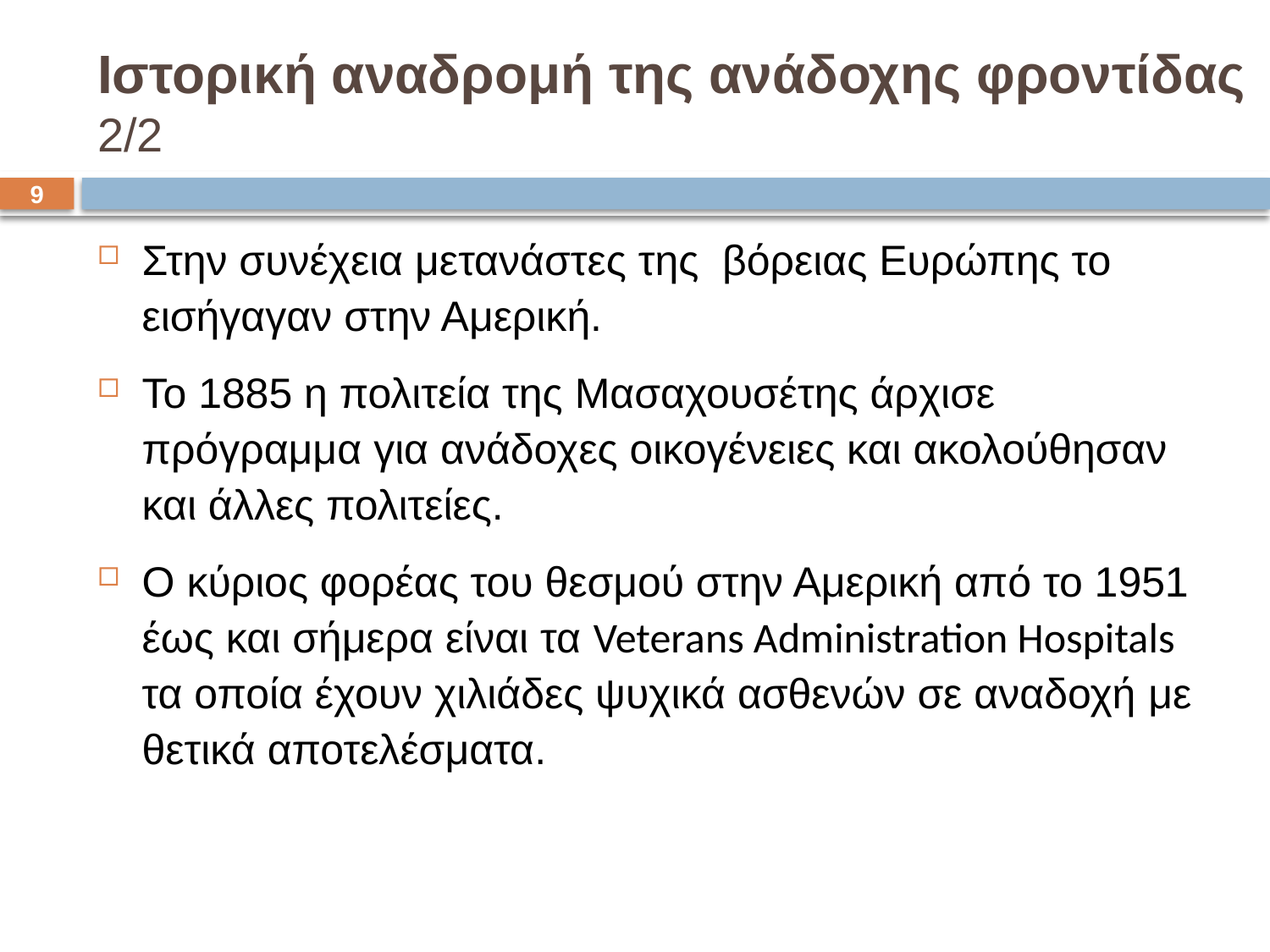

# Ιστορική αναδρομή της ανάδοχης φροντίδας 2/2
9
Στην συνέχεια μετανάστες της  βόρειας Ευρώπης το εισήγαγαν στην Αμερική.
Το 1885 η πολιτεία της Μασαχουσέτης άρχισε πρόγραμμα για ανάδοχες οικογένειες και ακολούθησαν και άλλες πολιτείες.
Ο κύριος φορέας του θεσμού στην Αμερική από το 1951 έως και σήμερα είναι τα Veterans Administration Hospitals τα οποία έχουν χιλιάδες ψυχικά ασθενών σε αναδοχή με θετικά αποτελέσματα.